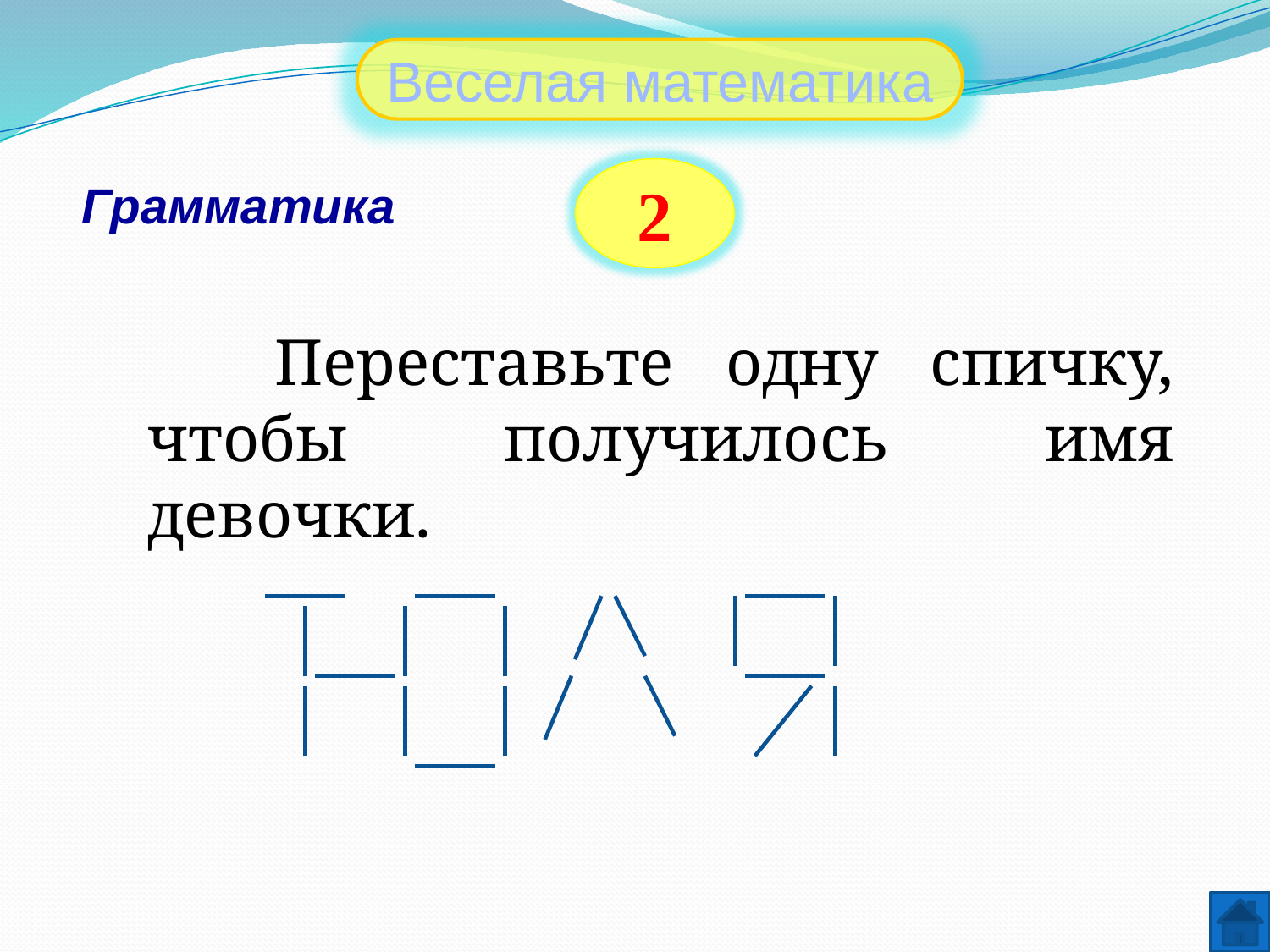

Веселая математика
2
Грамматика
	Переставьте одну спичку, чтобы получилось имя девочки.